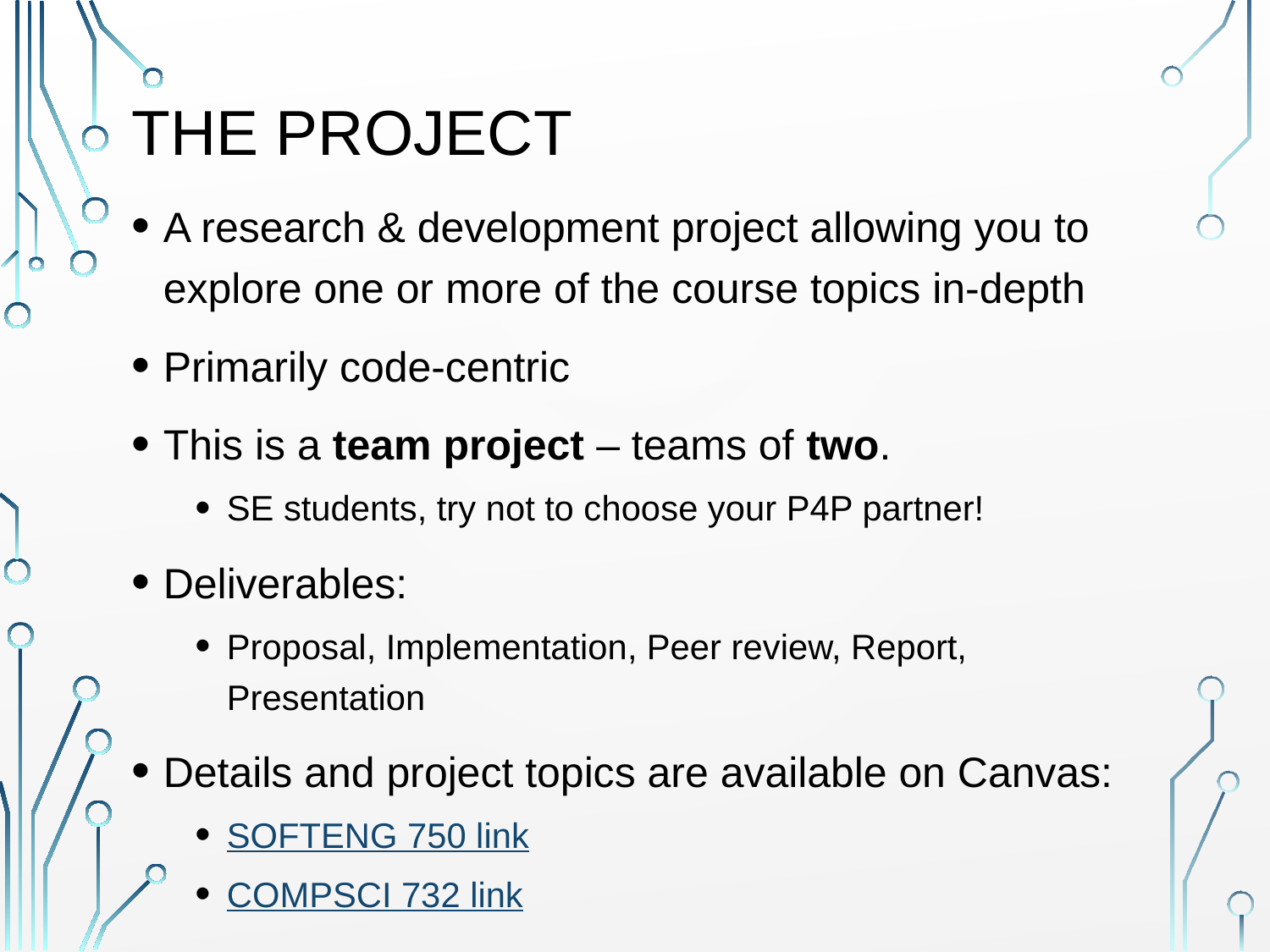

# The Project
A research & development project allowing you to explore one or more of the course topics in-depth
Primarily code-centric
This is a team project – teams of two.
SE students, try not to choose your P4P partner!
Deliverables:
Proposal, Implementation, Peer review, Report, Presentation
Details and project topics are available on Canvas:
SOFTENG 750 link
COMPSCI 732 link